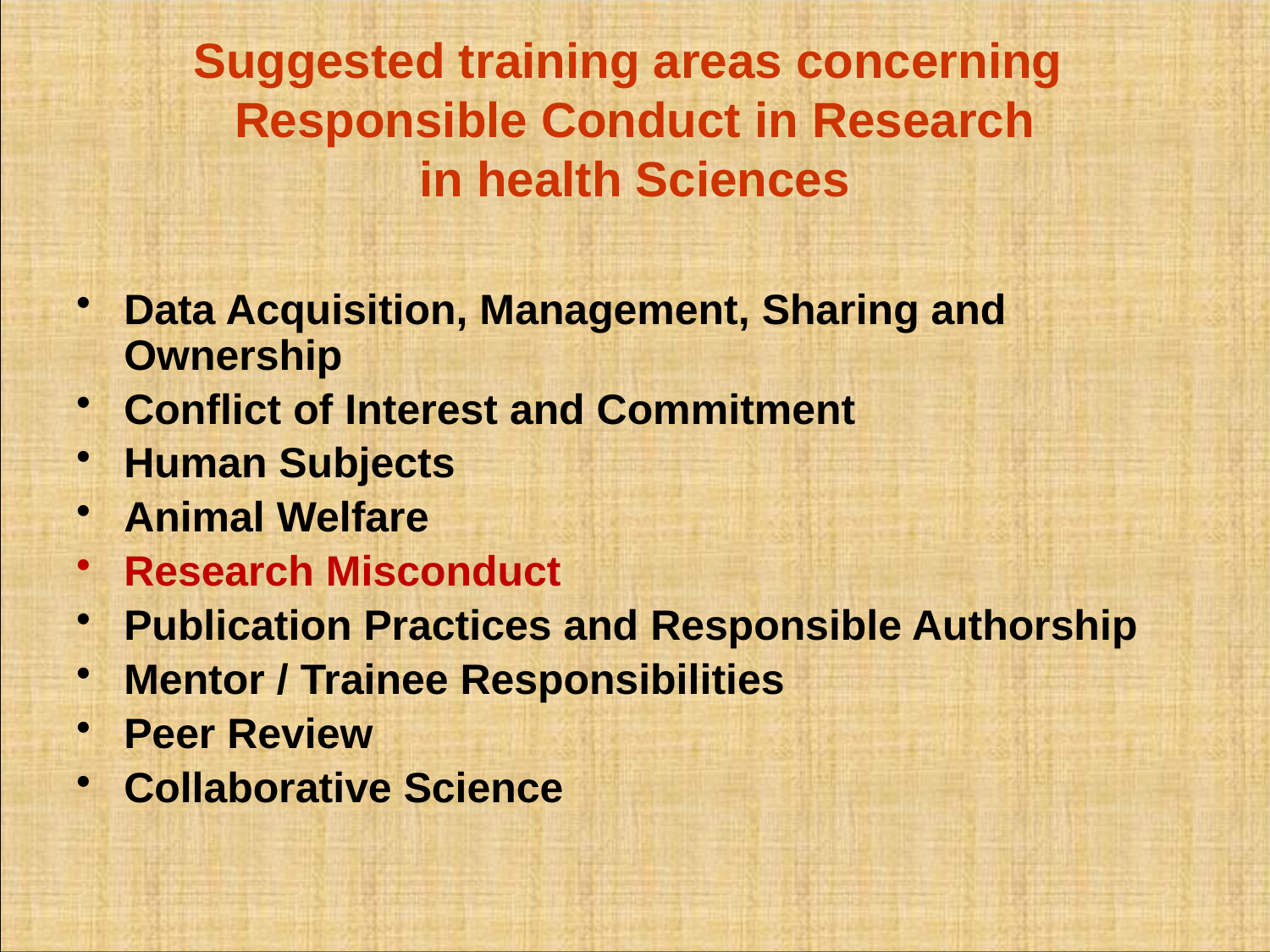

# Suggested training areas concerning Responsible Conduct in Research in health Sciences

Data Acquisition, Management, Sharing and Ownership
Conflict of Interest and Commitment
Human Subjects
Animal Welfare
Research Misconduct
Publication Practices and Responsible Authorship
Mentor / Trainee Responsibilities
Peer Review
Collaborative Science